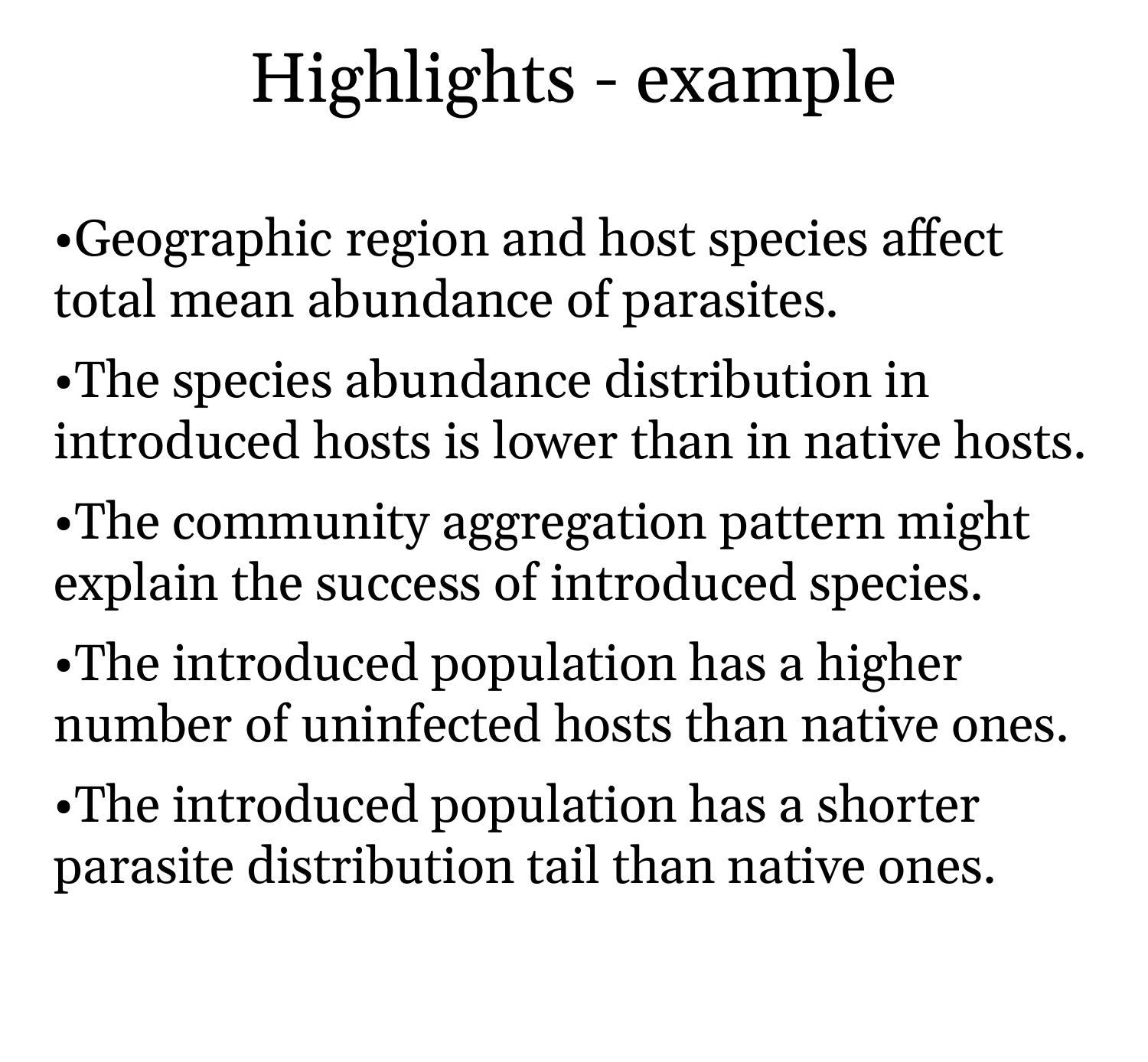

# Highlights - example
•Geographic region and host species affect total mean abundance of parasites.
•The species abundance distribution in introduced hosts is lower than in native hosts.
•The community aggregation pattern might explain the success of introduced species.
•The introduced population has a higher number of uninfected hosts than native ones.
•The introduced population has a shorter parasite distribution tail than native ones.